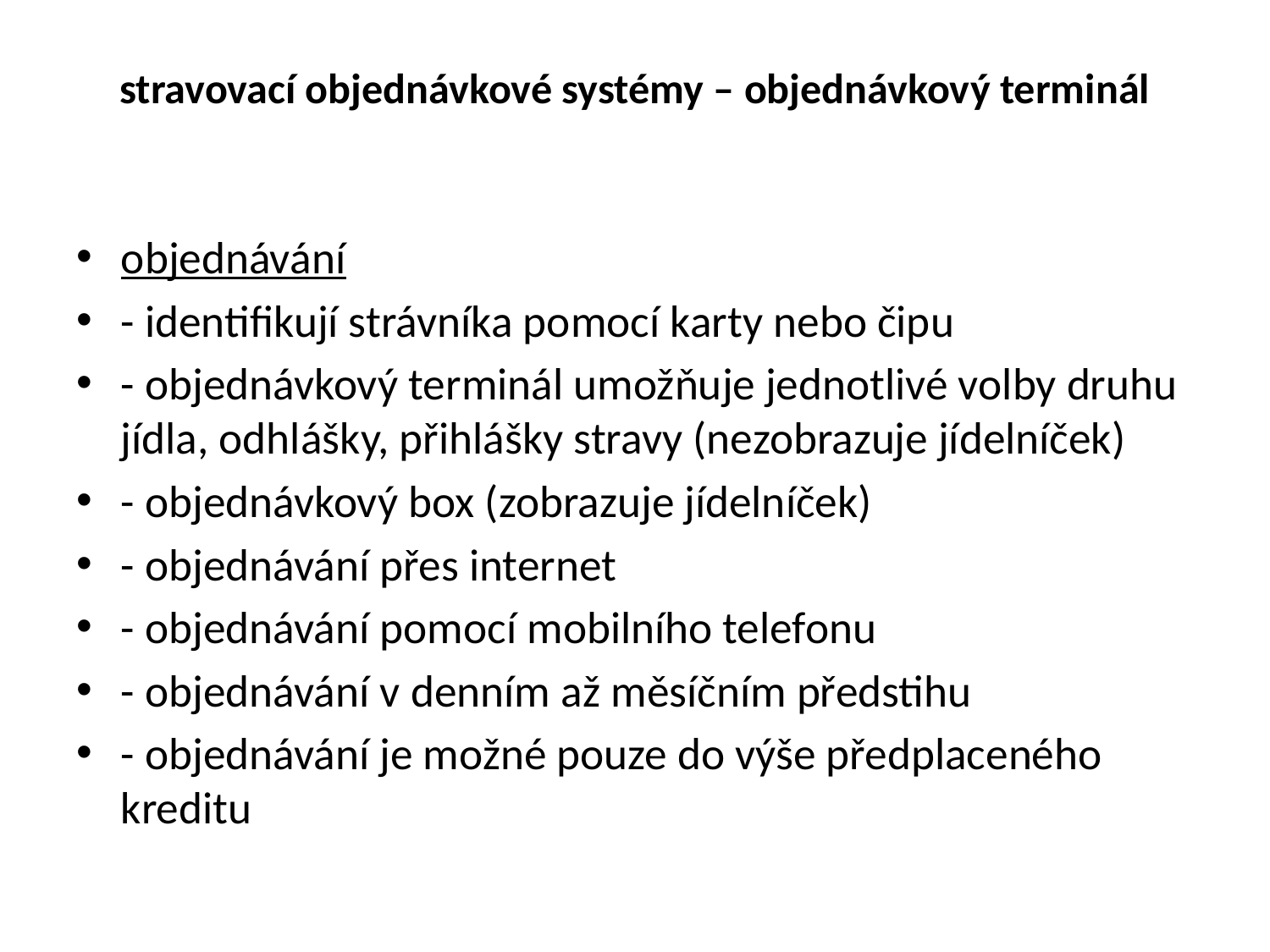

# stravovací objednávkové systémy – objednávkový terminál
objednávání
- identifikují strávníka pomocí karty nebo čipu
- objednávkový terminál umožňuje jednotlivé volby druhu jídla, odhlášky, přihlášky stravy (nezobrazuje jídelníček)
- objednávkový box (zobrazuje jídelníček)
- objednávání přes internet
- objednávání pomocí mobilního telefonu
- objednávání v denním až měsíčním předstihu
- objednávání je možné pouze do výše předplaceného kreditu